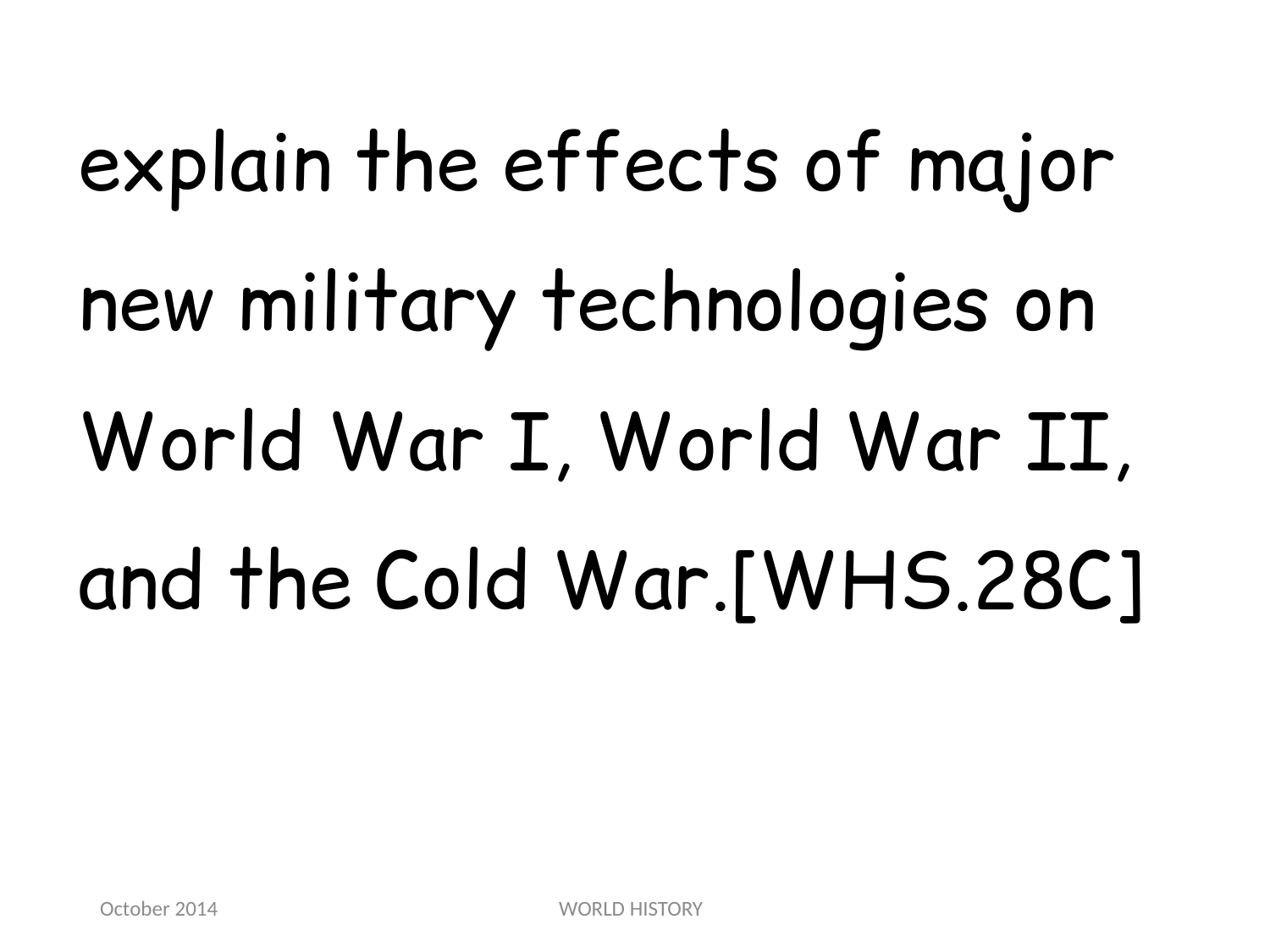

explain the effects of major new military technologies on World War I, World War II, and the Cold War.[WHS.28C]
October 2014
WORLD HISTORY